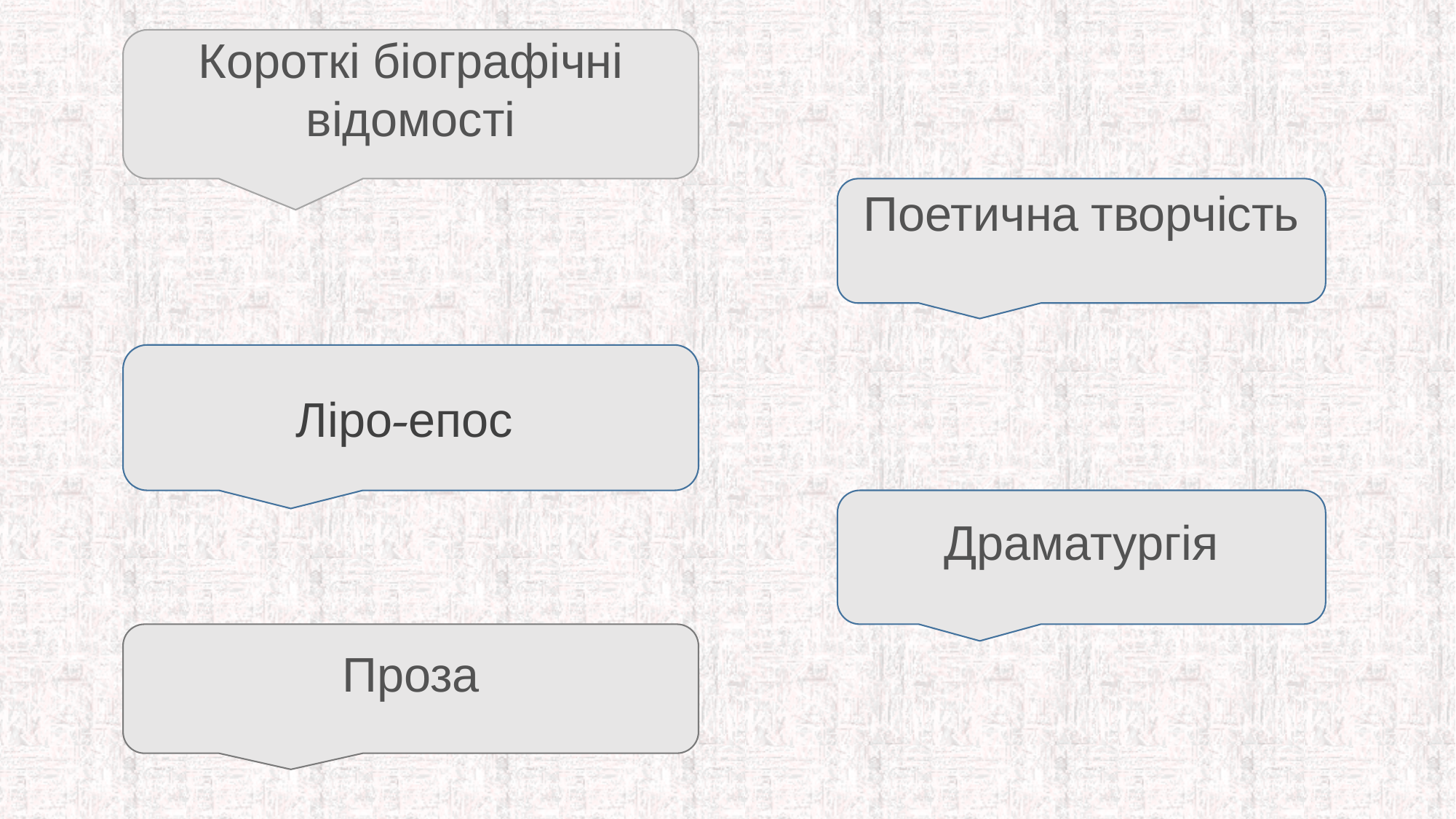

Короткі біографічні відомості

Поетична творчість

Ліро-епос
Драматургія

Проза